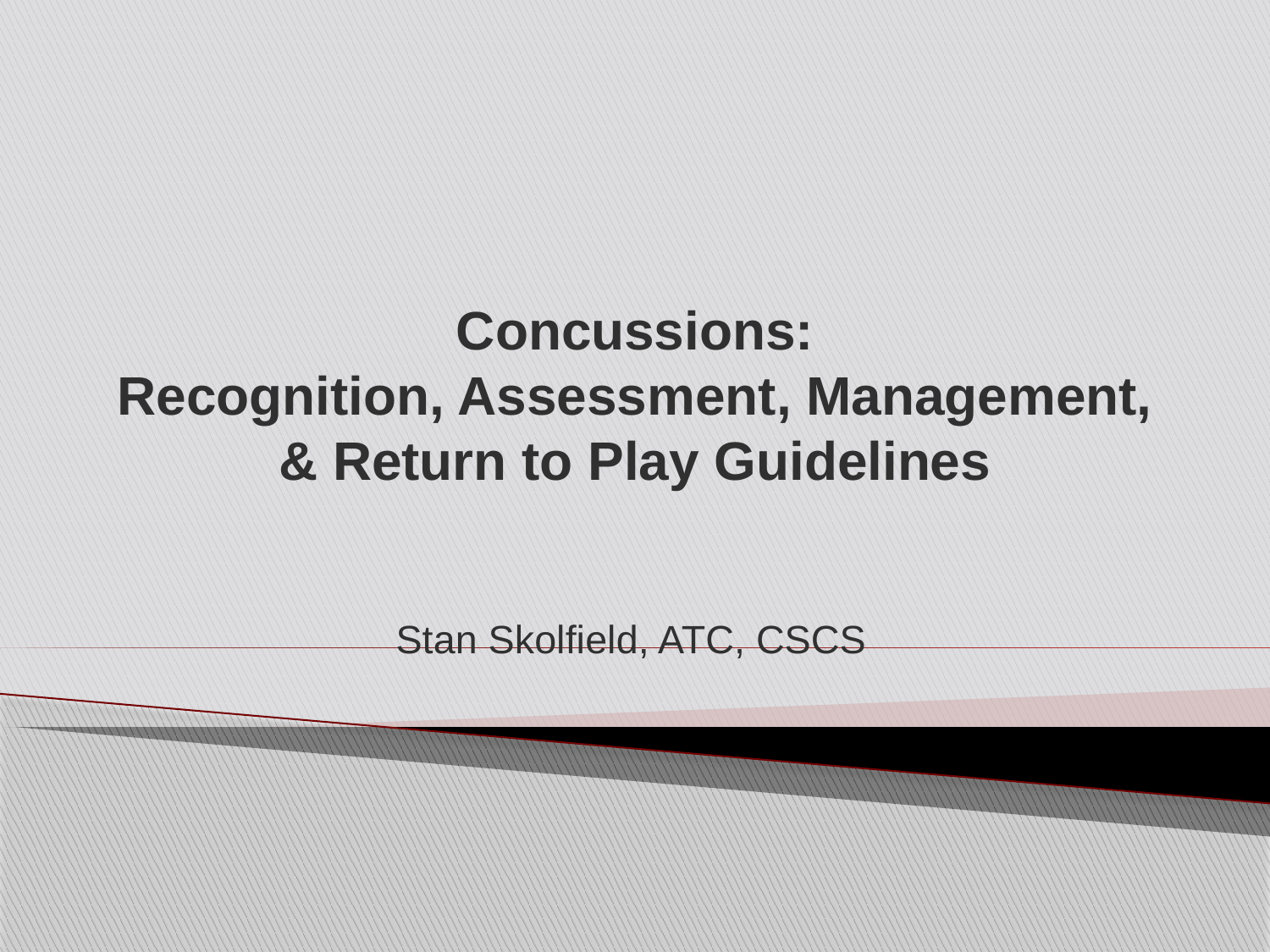

# Concussions: Recognition, Assessment, Management, & Return to Play Guidelines

Stan Skolfield, ATC, CSCS